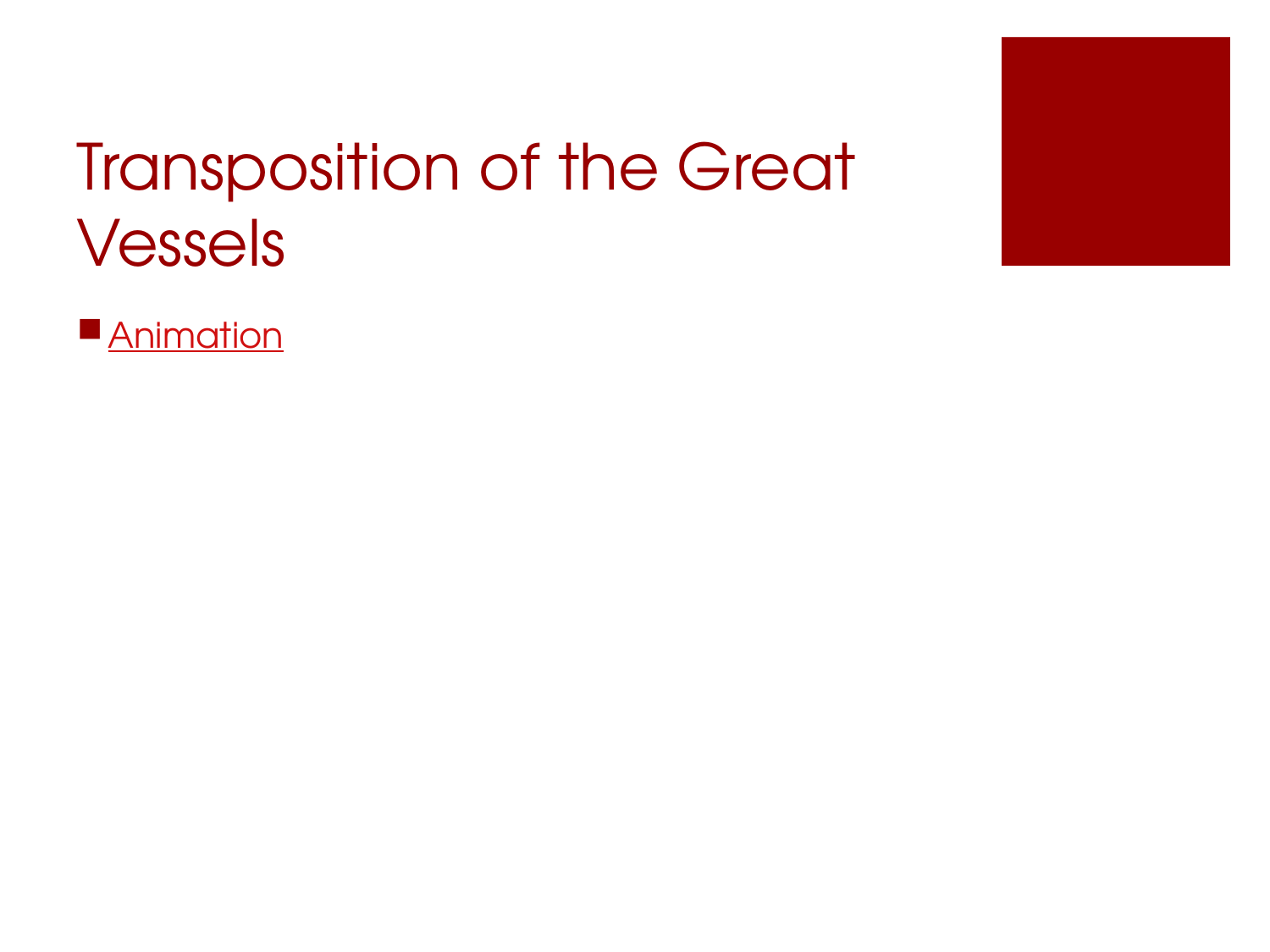

# Transposition of the Great Vessels
Animation